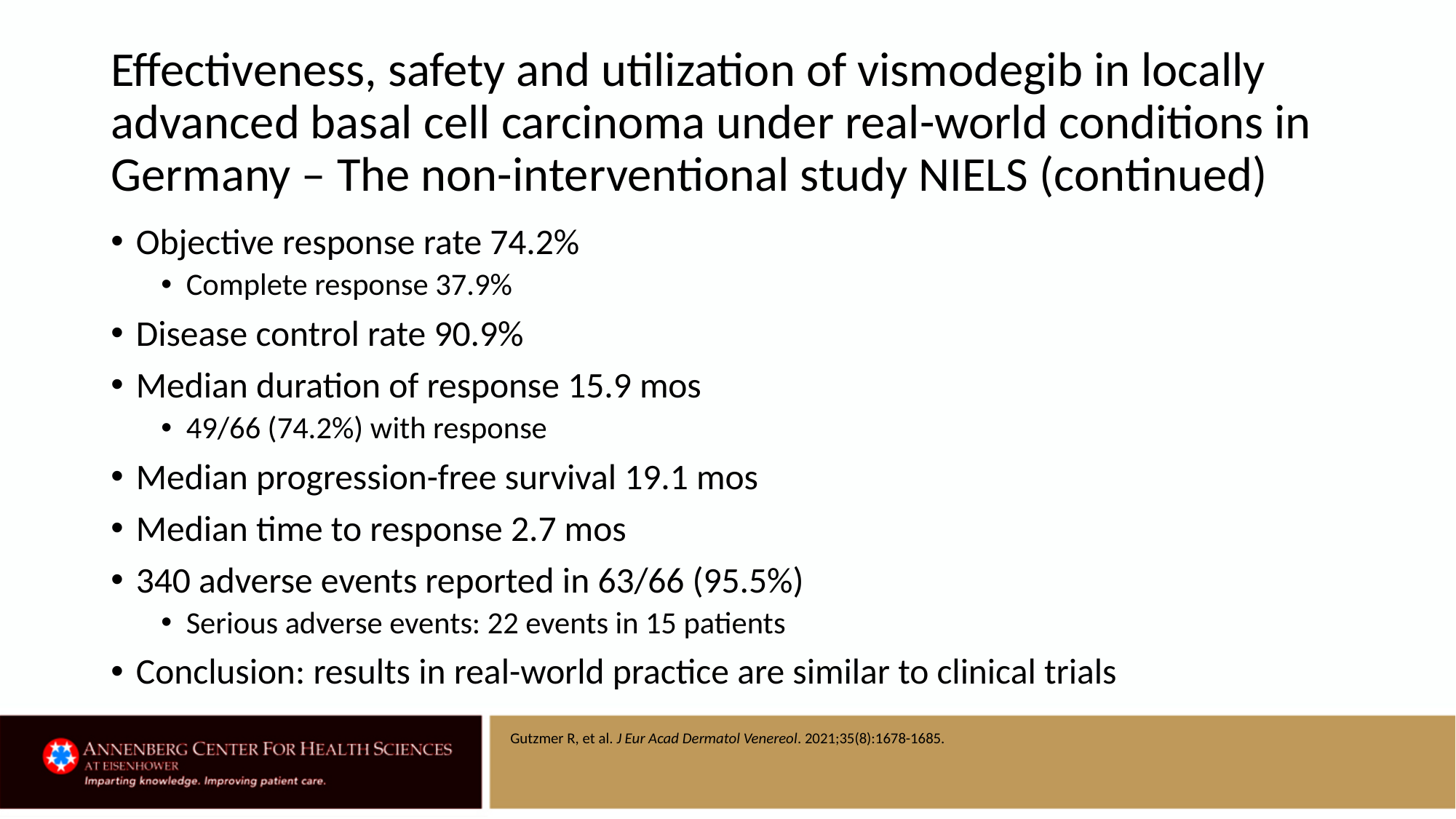

# Effectiveness, safety and utilization of vismodegib in locally advanced basal cell carcinoma under real-world conditions in Germany – The non-interventional study NIELS (continued)
Objective response rate 74.2%
Complete response 37.9%
Disease control rate 90.9%
Median duration of response 15.9 mos
49/66 (74.2%) with response
Median progression-free survival 19.1 mos
Median time to response 2.7 mos
340 adverse events reported in 63/66 (95.5%)
Serious adverse events: 22 events in 15 patients
Conclusion: results in real-world practice are similar to clinical trials
Gutzmer R, et al. J Eur Acad Dermatol Venereol. 2021;35(8):1678-1685.